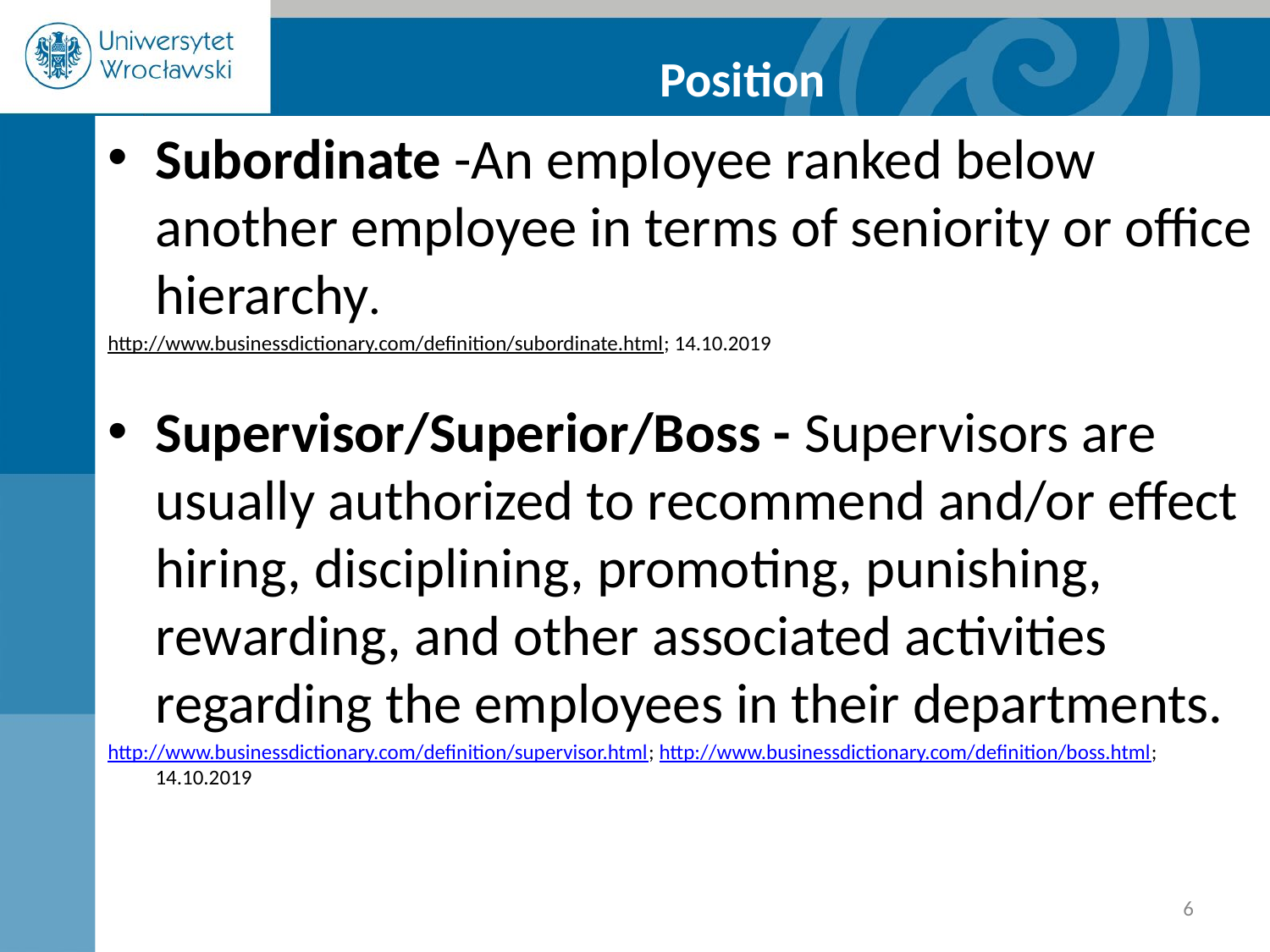

# Position
Subordinate -An employee ranked below another employee in terms of seniority or office hierarchy.
http://www.businessdictionary.com/definition/subordinate.html; 14.10.2019

Supervisor/Superior/Boss - Supervisors are usually authorized to recommend and/or effect hiring, disciplining, promoting, punishing, rewarding, and other associated activities regarding the employees in their departments.
http://www.businessdictionary.com/definition/supervisor.html; http://www.businessdictionary.com/definition/boss.html; 14.10.2019
6